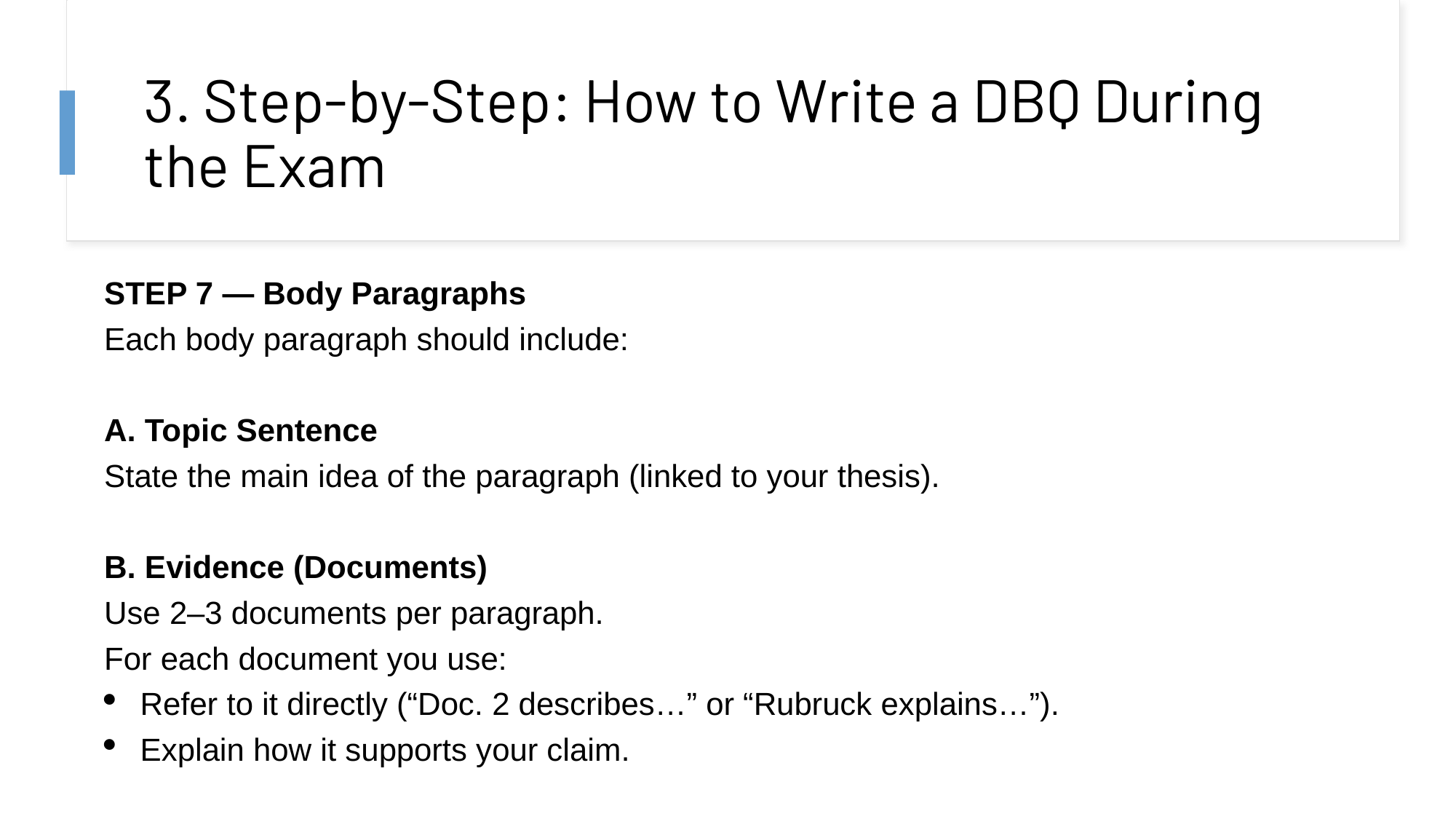

# 3. Step-by-Step: How to Write a DBQ During the Exam

STEP 7 — Body Paragraphs
Each body paragraph should include:

A. Topic Sentence
State the main idea of the paragraph (linked to your thesis).

B. Evidence (Documents)
Use 2–3 documents per paragraph.
For each document you use:
Refer to it directly (“Doc. 2 describes…” or “Rubruck explains…”).
Explain how it supports your claim.